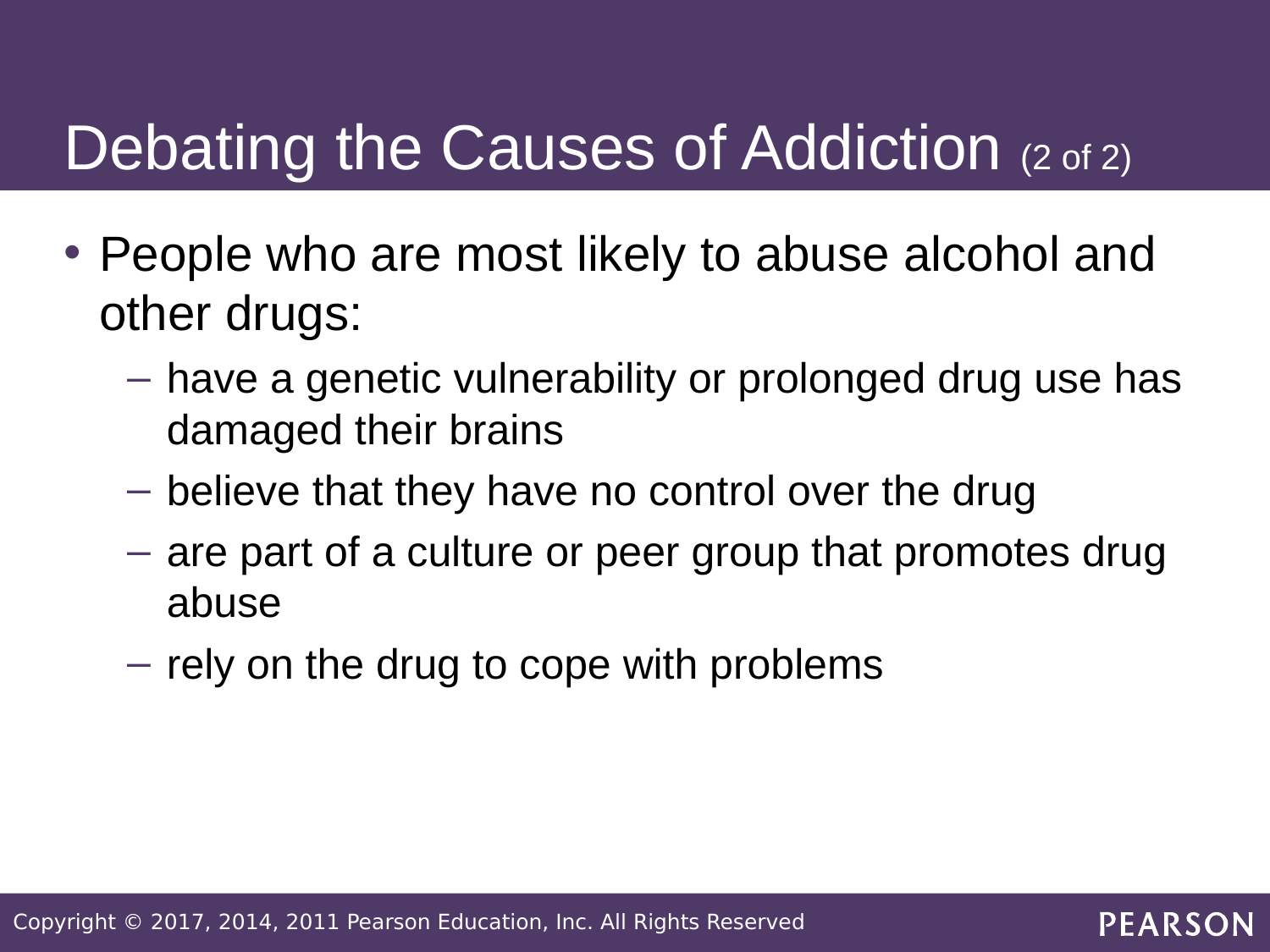

# Debating the Causes of Addiction (2 of 2)
People who are most likely to abuse alcohol and other drugs:
have a genetic vulnerability or prolonged drug use has damaged their brains
believe that they have no control over the drug
are part of a culture or peer group that promotes drug abuse
rely on the drug to cope with problems